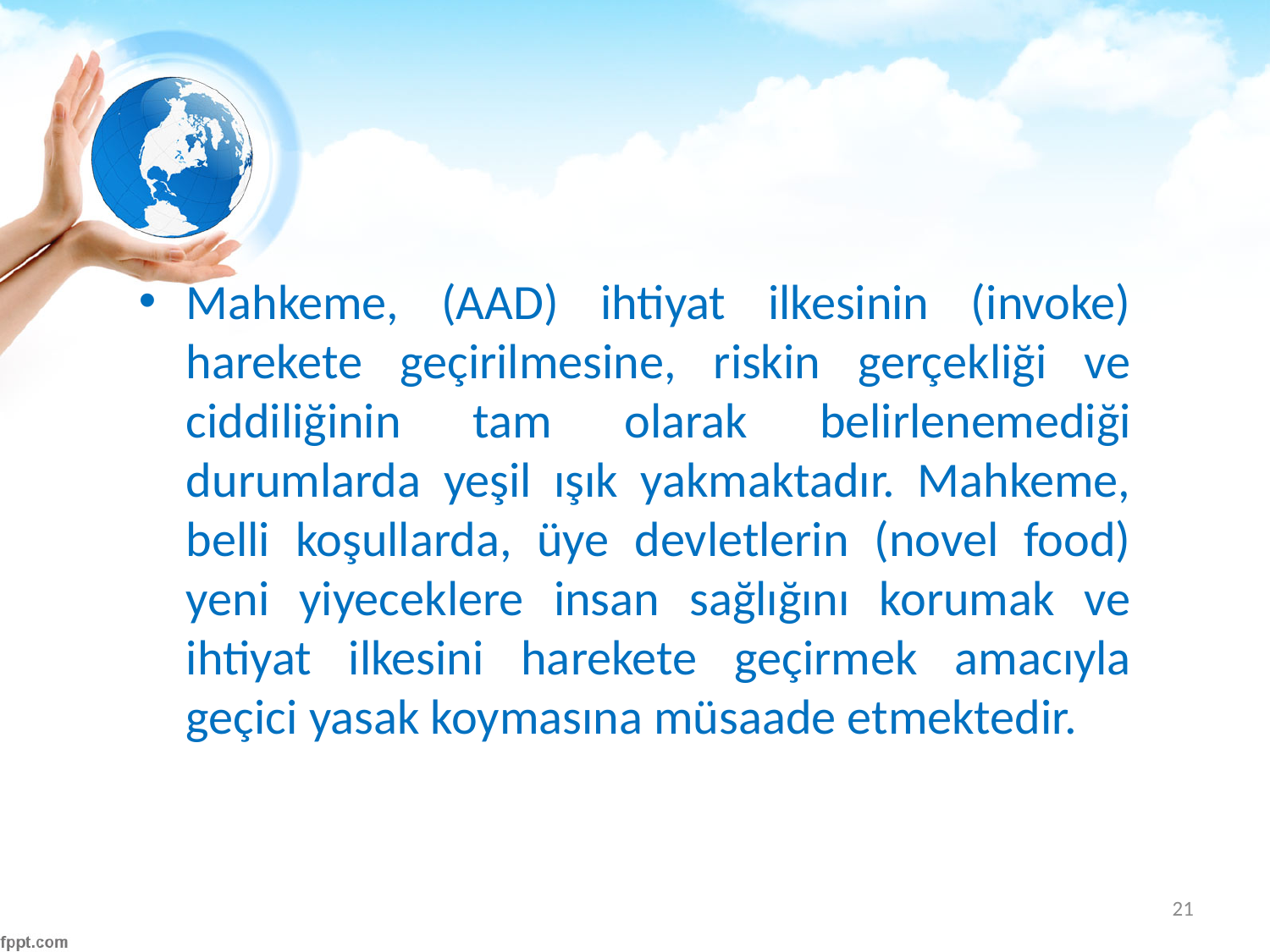

#
Mahkeme, (AAD) ihtiyat ilkesinin (invoke) harekete geçirilmesine, riskin gerçekliği ve ciddiliğinin tam olarak belirlenemediği durumlarda yeşil ışık yakmaktadır. Mahkeme, belli koşullarda, üye devletlerin (novel food) yeni yiyeceklere insan sağlığını korumak ve ihtiyat ilkesini harekete geçirmek amacıyla geçici yasak koymasına müsaade etmektedir.
21